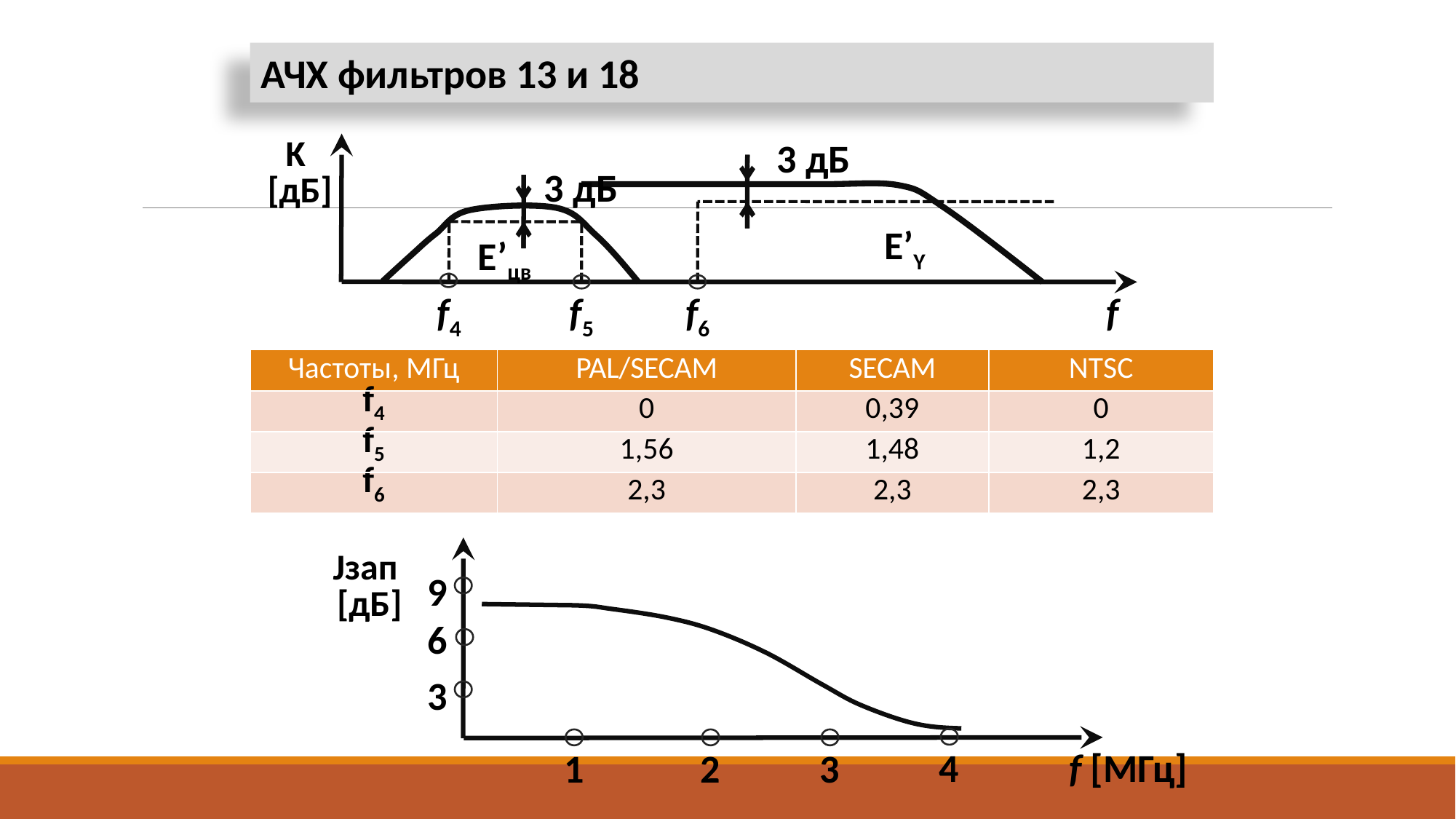

АЧХ фильтров 13 и 18
3 дБ
K
[дБ]
3 дБ

E’цв
f5
f4

E’Y

f6
f
| Частоты, МГц | PAL/SECAM | SECAM | NTSC |
| --- | --- | --- | --- |
| f4 | 0 | 0,39 | 0 |
| f5 | 1,56 | 1,48 | 1,2 |
| f6 | 2,3 | 2,3 | 2,3 |
9

6

3

4
f [МГц]
1
2
3
Jзап
[дБ]